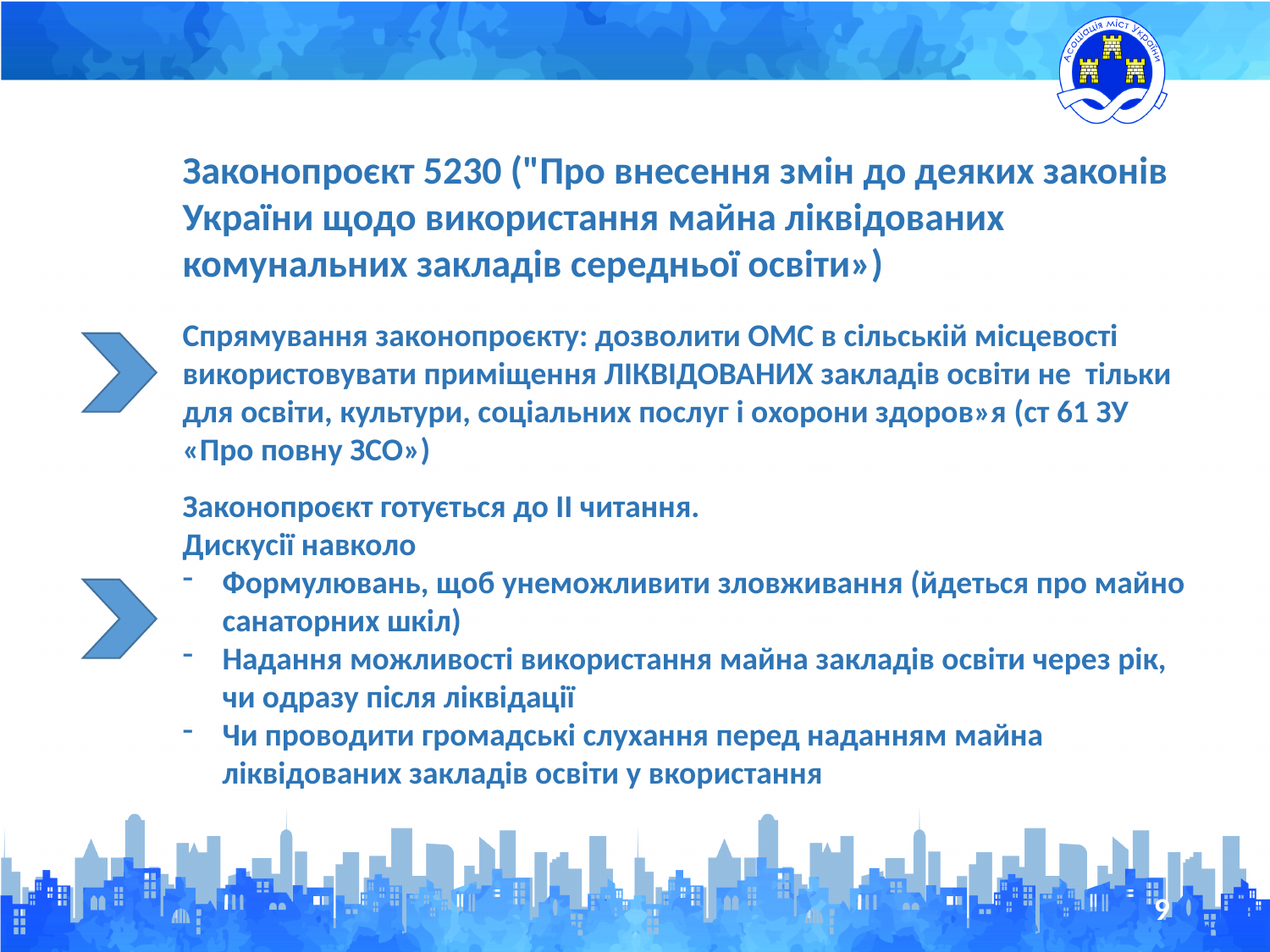

Законопроєкт 5230 ("Про внесення змін до деяких законів України щодо використання майна ліквідованих комунальних закладів середньої освіти»)

Спрямування законопроєкту: дозволити ОМС в сільській місцевості використовувати приміщення ЛІКВІДОВАНИХ закладів освіти не  тільки для освіти, культури, соціальних послуг і охорони здоров»я (ст 61 ЗУ «Про повну ЗСО»)

Законопроєкт готується до ІІ читання.
Дискусії навколо
Формулювань, щоб унеможливити зловживання (йдеться про майно санаторних шкіл)
Надання можливості використання майна закладів освіти через рік, чи одразу після ліквідації
Чи проводити громадські слухання перед наданням майна ліквідованих закладів освіти у вкористання

9